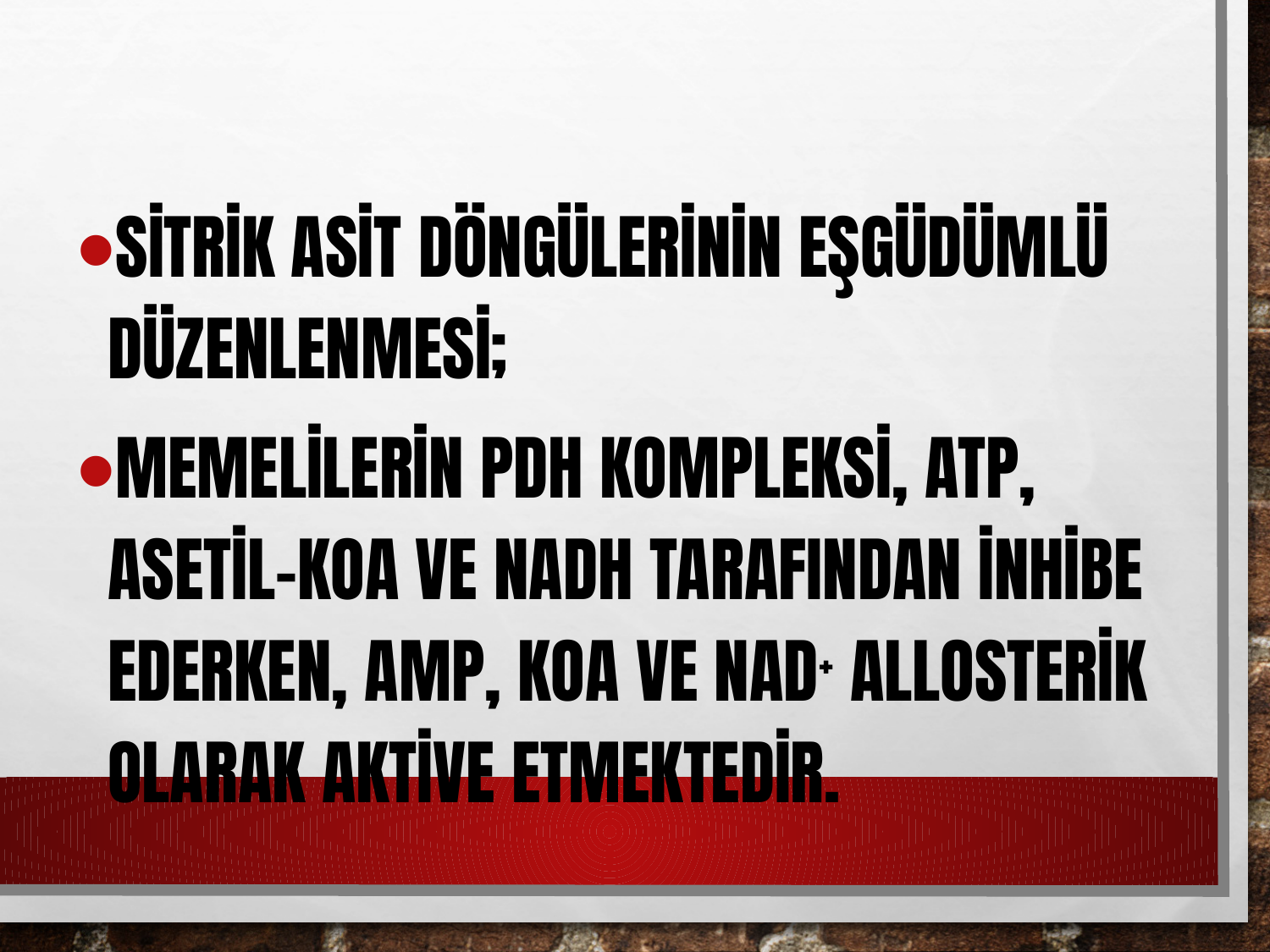

Sitrik asit döngülerinin eşgüdümlü düzenlenmesi;
Memelilerin PDH kompleksi, ATP, asetil-KoA ve NADH tarafından inhibe ederken, AMP, KoA ve NAD+ allosterik olarak aktive etmektedir.